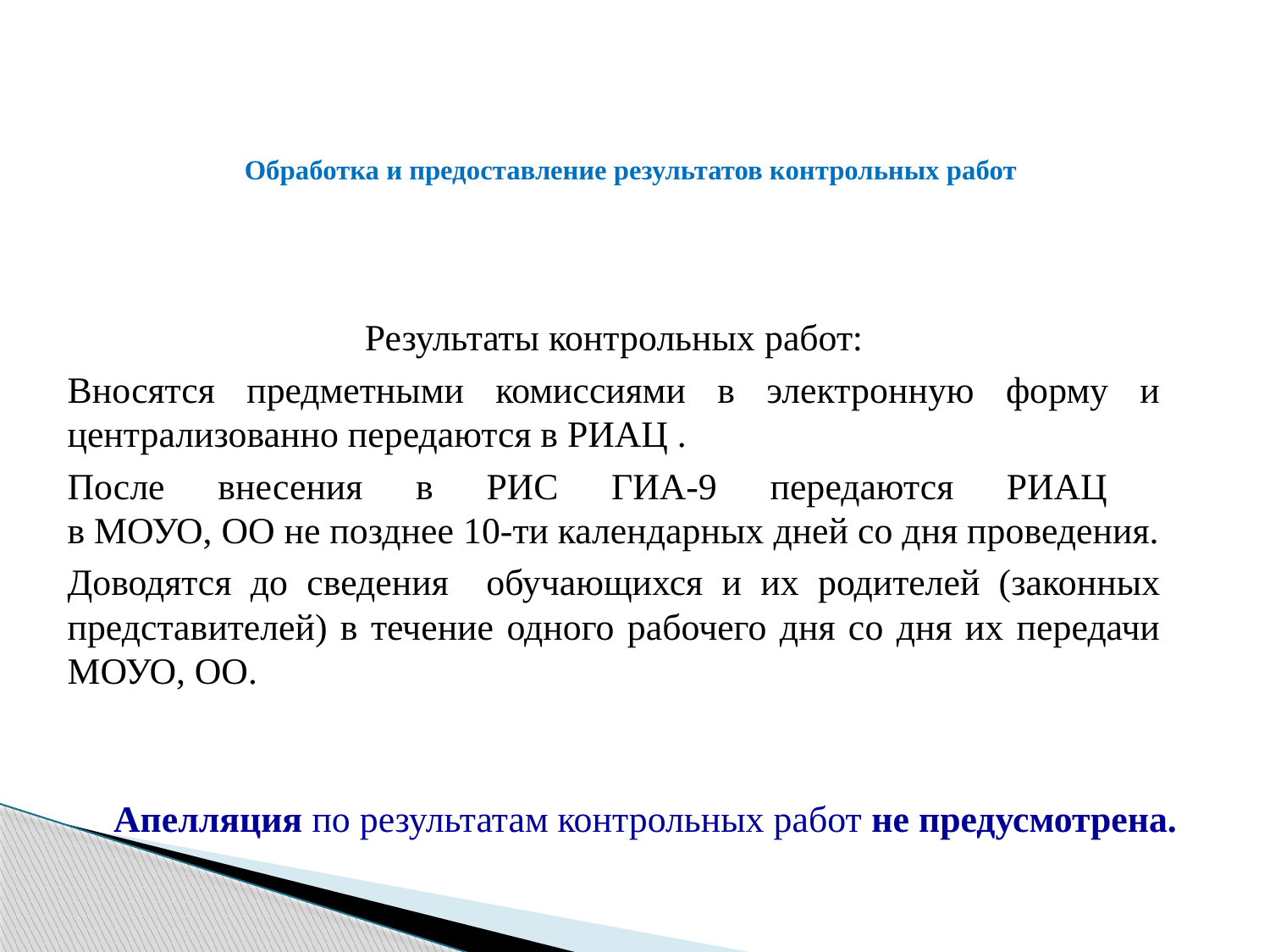

Обработка и предоставление результатов контрольных работ

Результаты контрольных работ:
Вносятся предметными комиссиями в электронную форму и централизованно передаются в РИАЦ .
После внесения в РИС ГИА-9 передаются РИАЦ
в МОУО, ОО не позднее 10-ти календарных дней со дня проведения.
Доводятся до сведения  обучающихся и их родителей (законных представителей) в течение одного рабочего дня со дня их передачи МОУО, ОО.

Апелляция по результатам контрольных работ не предусмотрена.